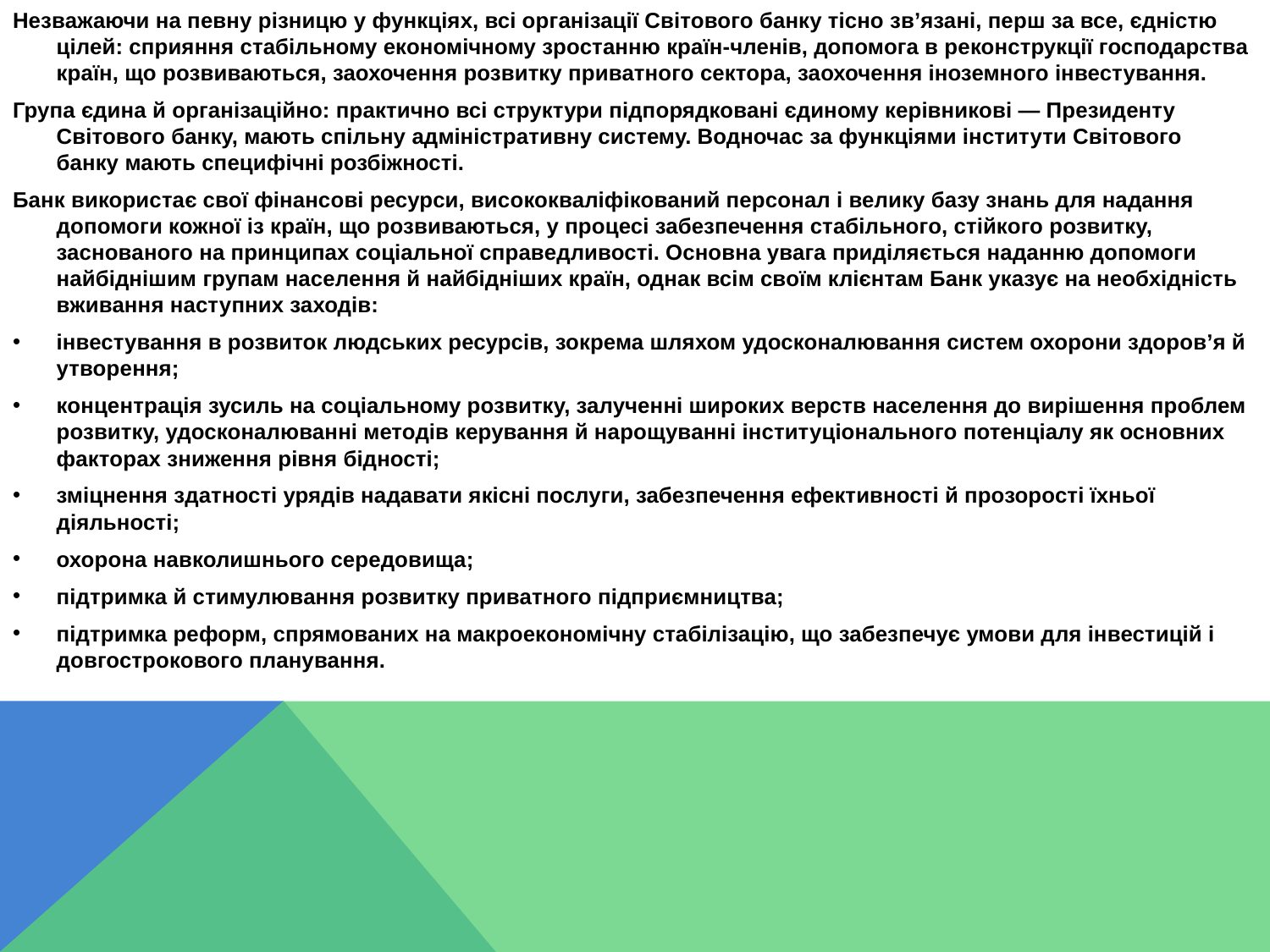

Незважаючи на певну різницю у функціях, всі організації Світового банку тісно зв’язані, перш за все, єдністю цілей: сприяння стабільному економічному зростанню країн-членів, допомога в реконструкції господарства країн, що розвиваються, заохочення розвитку приватного сектора, заохочення іноземного інвестування.
Група єдина й організаційно: практично всі структури підпорядковані єдиному керівникові — Президенту Світового банку, мають спільну адміністративну систему. Водночас за функціями інститути Світового банку мають специфічні розбіжності.
Банк використає свої фінансові ресурси, висококваліфікований персонал і велику базу знань для надання допомоги кожної із країн, що розвиваються, у процесі забезпечення стабільного, стійкого розвитку, заснованого на принципах соціальної справедливості. Основна увага приділяється наданню допомоги найбіднішим групам населення й найбідніших країн, однак всім своїм клієнтам Банк указує на необхідність вживання наступних заходів:
інвестування в розвиток людських ресурсів, зокрема шляхом удосконалювання систем охорони здоров’я й утворення;
концентрація зусиль на соціальному розвитку, залученні широких верств населення до вирішення проблем розвитку, удосконалюванні методів керування й нарощуванні інституціонального потенціалу як основних факторах зниження рівня бідності;
зміцнення здатності урядів надавати якісні послуги, забезпечення ефективності й прозорості їхньої діяльності;
охорона навколишнього середовища;
підтримка й стимулювання розвитку приватного підприємництва;
підтримка реформ, спрямованих на макроекономічну стабілізацію, що забезпечує умови для інвестицій і довгострокового планування.